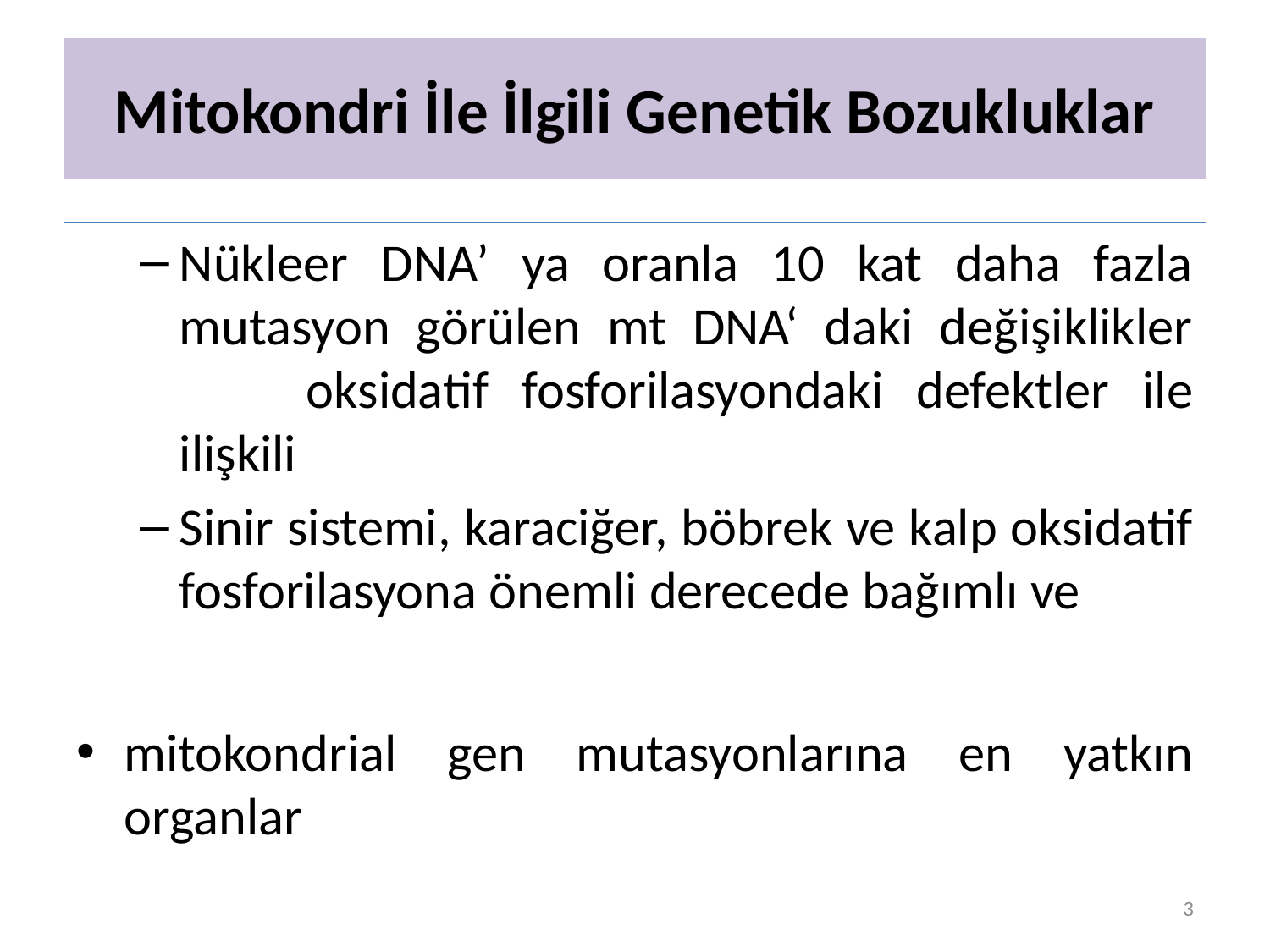

# Mitokondri İle İlgili Genetik Bozukluklar
Nükleer DNA’ ya oranla 10 kat daha fazla mutasyon görülen mt DNA‘ daki değişiklikler	oksidatif fosforilasyondaki defektler ile ilişkili
Sinir sistemi, karaciğer, böbrek ve kalp oksidatif fosforilasyona önemli derecede bağımlı ve

mitokondrial gen mutasyonlarına en yatkın organlar

3